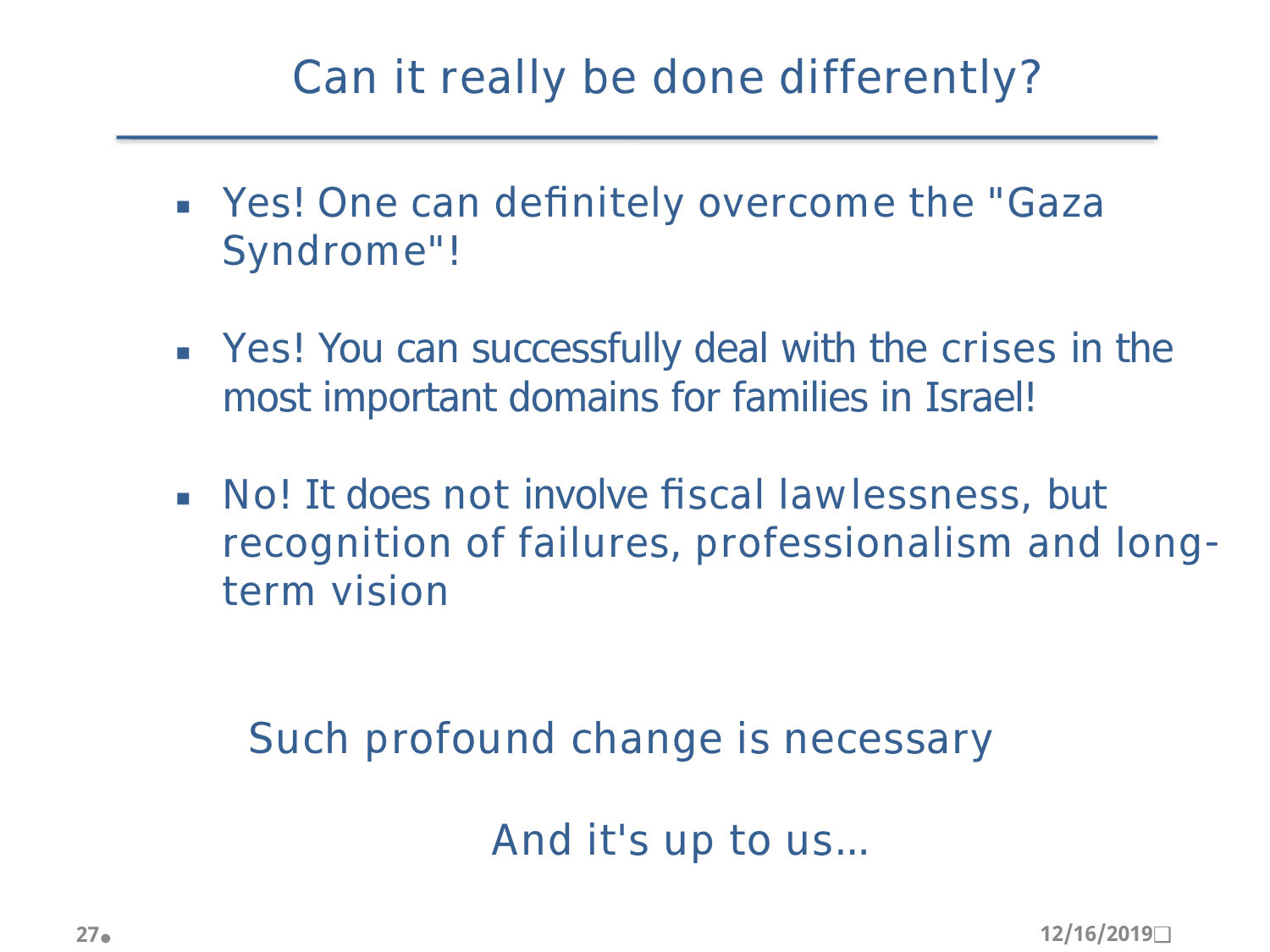

Can it really be done differently?
Yes! One can definitely overcome the "Gaza Syndrome"!

Yes! You can successfully deal with the crises in the most important domains for families in Israel!

No! It does not involve fiscal lawlessness, but recognition of failures, professionalism and long-term vision

   Such profound change is necessary

			And it's up to us…

27

12/16/2019